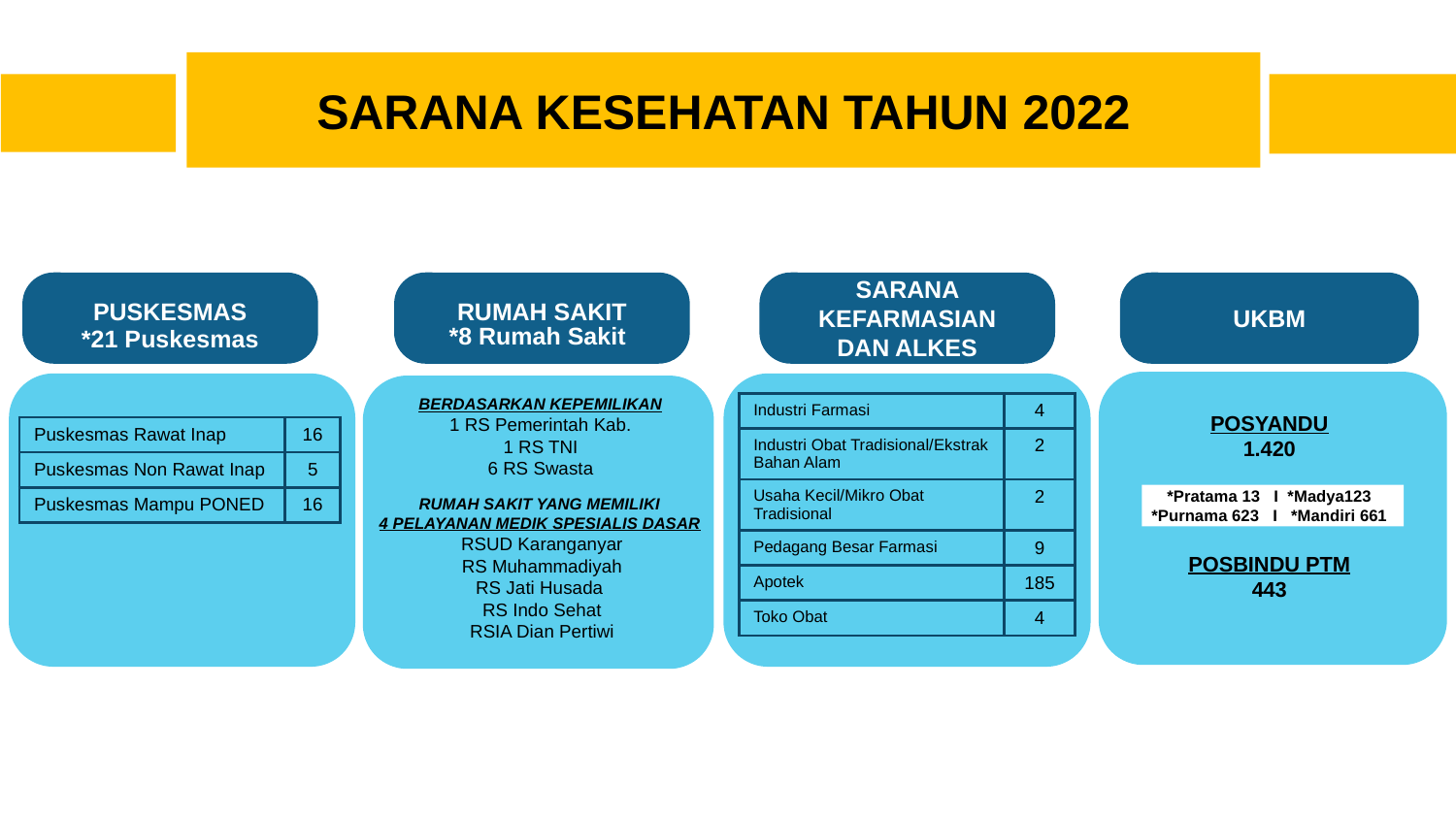

# SARANA KESEHATAN TAHUN 2022

PUSKESMAS
RUMAH SAKIT
SARANA KEFARMASIAN
DAN ALKES
UKBM
*8 Rumah Sakit
*21 Puskesmas

| Industri Farmasi | 4 |
| --- | --- |
| Industri Obat Tradisional/Ekstrak Bahan Alam | 2 |
| Usaha Kecil/Mikro Obat Tradisional | 2 |
| Pedagang Besar Farmasi | 9 |
| Apotek | 185 |
| Toko Obat | 4 |
POSYANDU
1.420

*Pratama 13   I  *Madya123
*Purnama 623   I   *Mandiri 661

POSBINDU PTM
443
BERDASARKAN KEPEMILIKAN
1 RS Pemerintah Kab.
1 RS TNI
6 RS Swasta
| Puskesmas Rawat Inap | 16 |
| --- | --- |
| Puskesmas Non Rawat Inap | 5 |
| Puskesmas Mampu PONED | 16 |

RUMAH SAKIT YANG MEMILIKI
4 PELAYANAN MEDIK SPESIALIS DASAR
RSUD Karanganyar
RS Muhammadiyah
RS Jati Husada
RS Indo Sehat
RSIA Dian Pertiwi